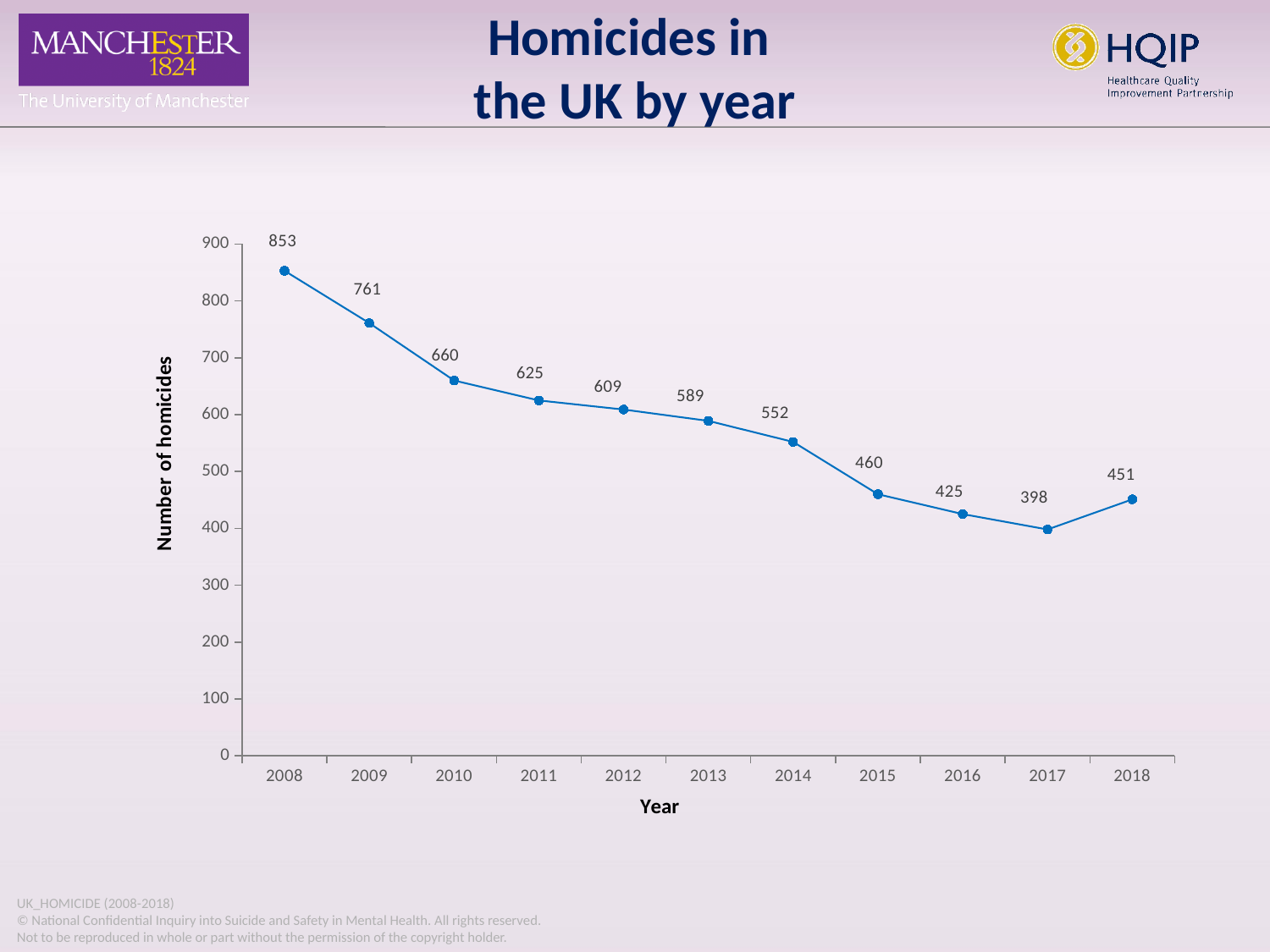

Homicides in
the UK by year

### Chart

| Category | Number of homicides |
|---|---|
| 2008 | 853.0 |
| 2009 | 761.0 |
| 2010 | 660.0 |
| 2011 | 625.0 |
| 2012 | 609.0 |
| 2013 | 589.0 |
| 2014 | 552.0 |
| 2015 | 460.0 |
| 2016 | 425.0 |
| 2017 | 398.0 |
| 2018 | 451.0 |
UK_HOMICIDE (2008-2018)
© National Confidential Inquiry into Suicide and Safety in Mental Health. All rights reserved.
Not to be reproduced in whole or part without the permission of the copyright holder.